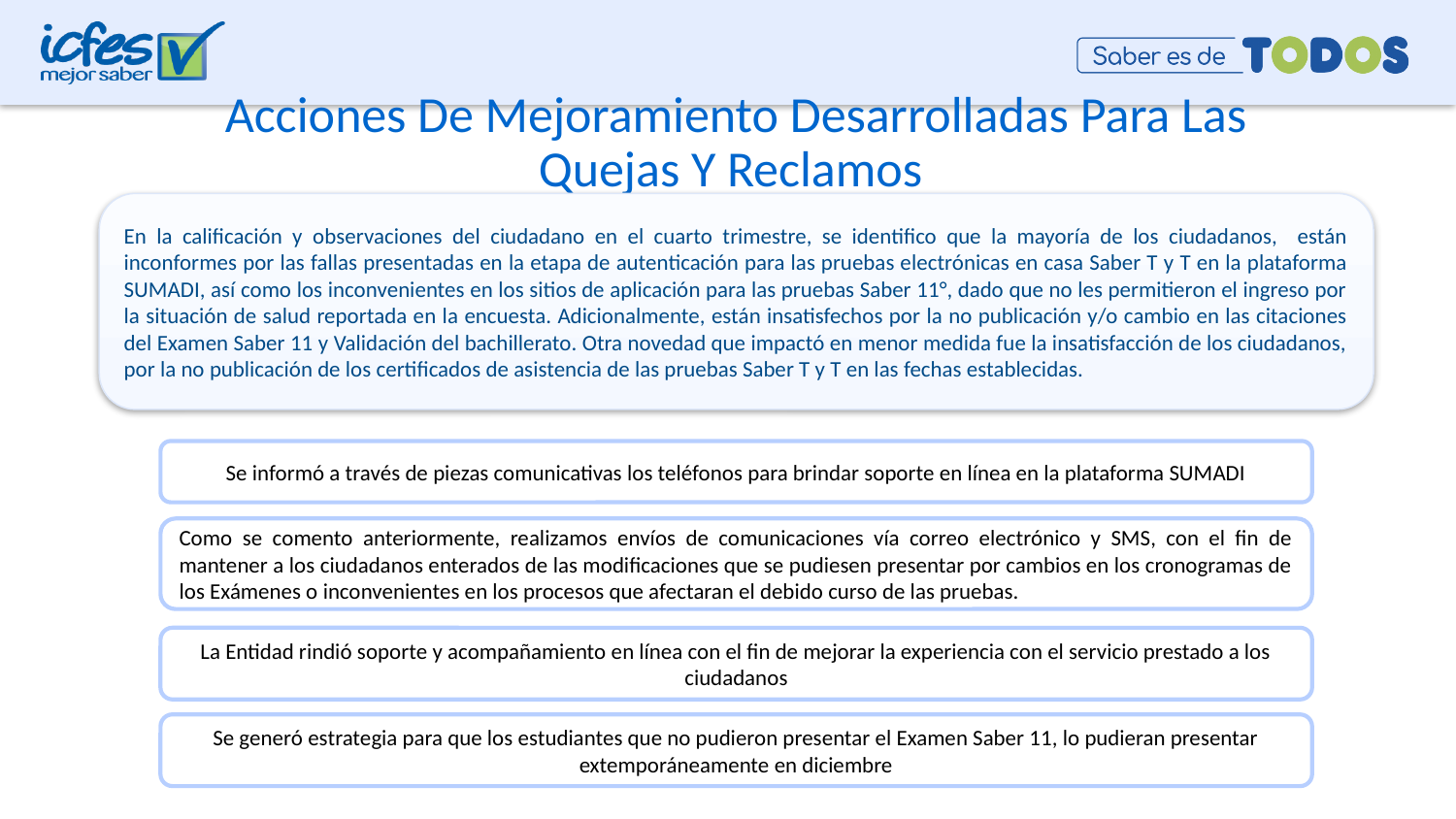

Acciones De Mejoramiento Desarrolladas Para Las Quejas Y Reclamos
En la calificación y observaciones del ciudadano en el cuarto trimestre, se identifico que la mayoría de los ciudadanos,  están inconformes por las fallas presentadas en la etapa de autenticación para las pruebas electrónicas en casa Saber T y T en la plataforma SUMADI, así como los inconvenientes en los sitios de aplicación para las pruebas Saber 11°, dado que no les permitieron el ingreso por la situación de salud reportada en la encuesta. Adicionalmente, están insatisfechos por la no publicación y/o cambio en las citaciones del Examen Saber 11 y Validación del bachillerato. Otra novedad que impactó en menor medida fue la insatisfacción de los ciudadanos, por la no publicación de los certificados de asistencia de las pruebas Saber T y T en las fechas establecidas.
Se informó a través de piezas comunicativas los teléfonos para brindar soporte en línea en la plataforma SUMADI
Como se comento anteriormente, realizamos envíos de comunicaciones vía correo electrónico y SMS, con el fin de mantener a los ciudadanos enterados de las modificaciones que se pudiesen presentar por cambios en los cronogramas de los Exámenes o inconvenientes en los procesos que afectaran el debido curso de las pruebas.
La Entidad rindió soporte y acompañamiento en línea con el fin de mejorar la experiencia con el servicio prestado a los ciudadanos
Se generó estrategia para que los estudiantes que no pudieron presentar el Examen Saber 11, lo pudieran presentar extemporáneamente en diciembre